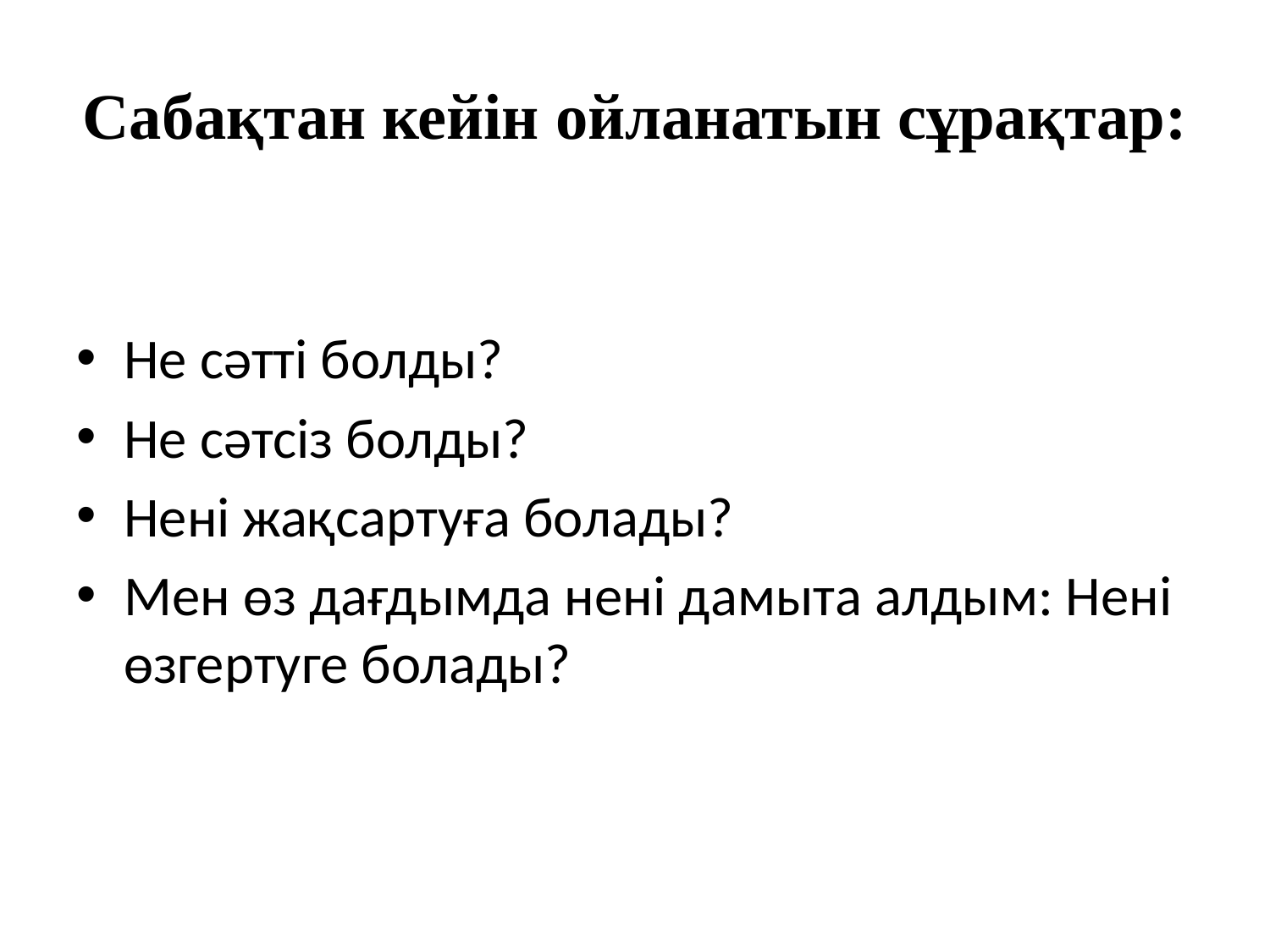

# Сабақтан кейін ойланатын сұрақтар:
Не сәтті болды?
Не сәтсіз болды?
Нені жақсартуға болады?
Мен өз дағдымда нені дамыта алдым: Нені өзгертуге болады?